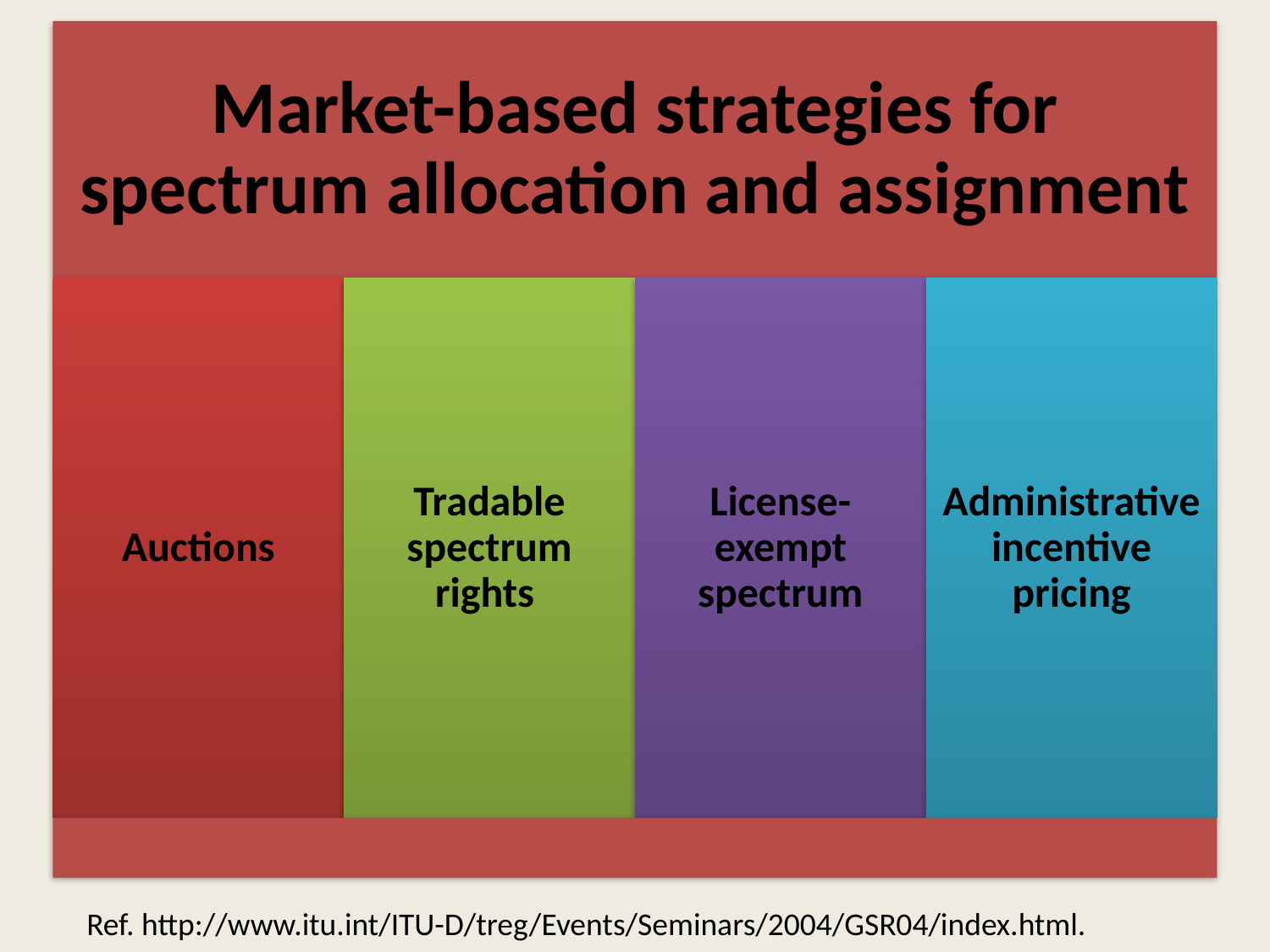

Market-based strategies for spectrum allocation and assignment
Auctions
Tradable spectrum rights
License-exempt spectrum
Administrative incentive pricing
#

Ref. http://www.itu.int/ITU-D/treg/Events/Seminars/2004/GSR04/index.html.